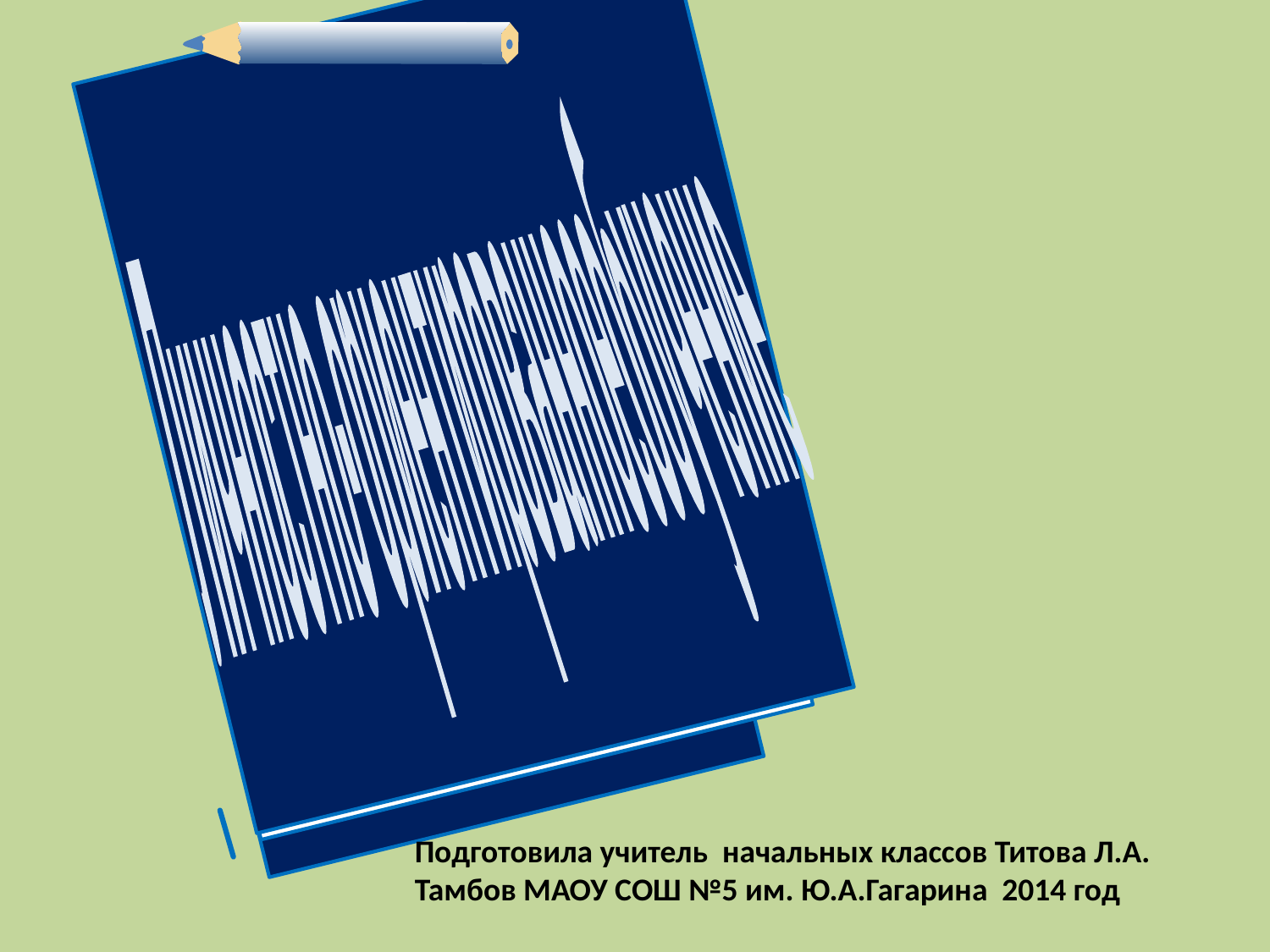

Личностно-ориентированноеобучение

Подготовила учитель  начальных классов Титова Л.А. Тамбов МАОУ СОШ №5 им. Ю.А.Гагарина  2014 год